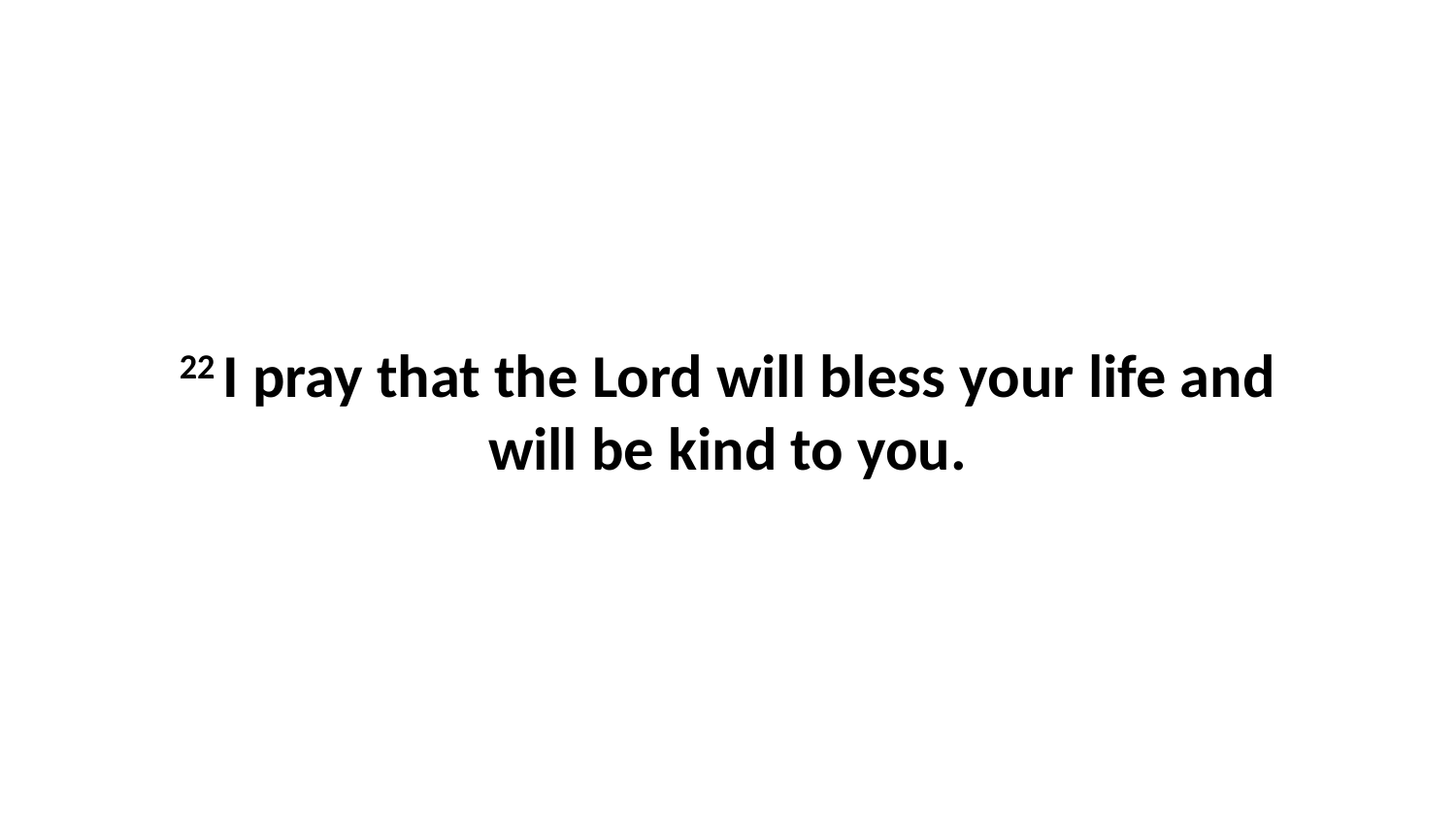

22 I pray that the Lord will bless your life and will be kind to you.